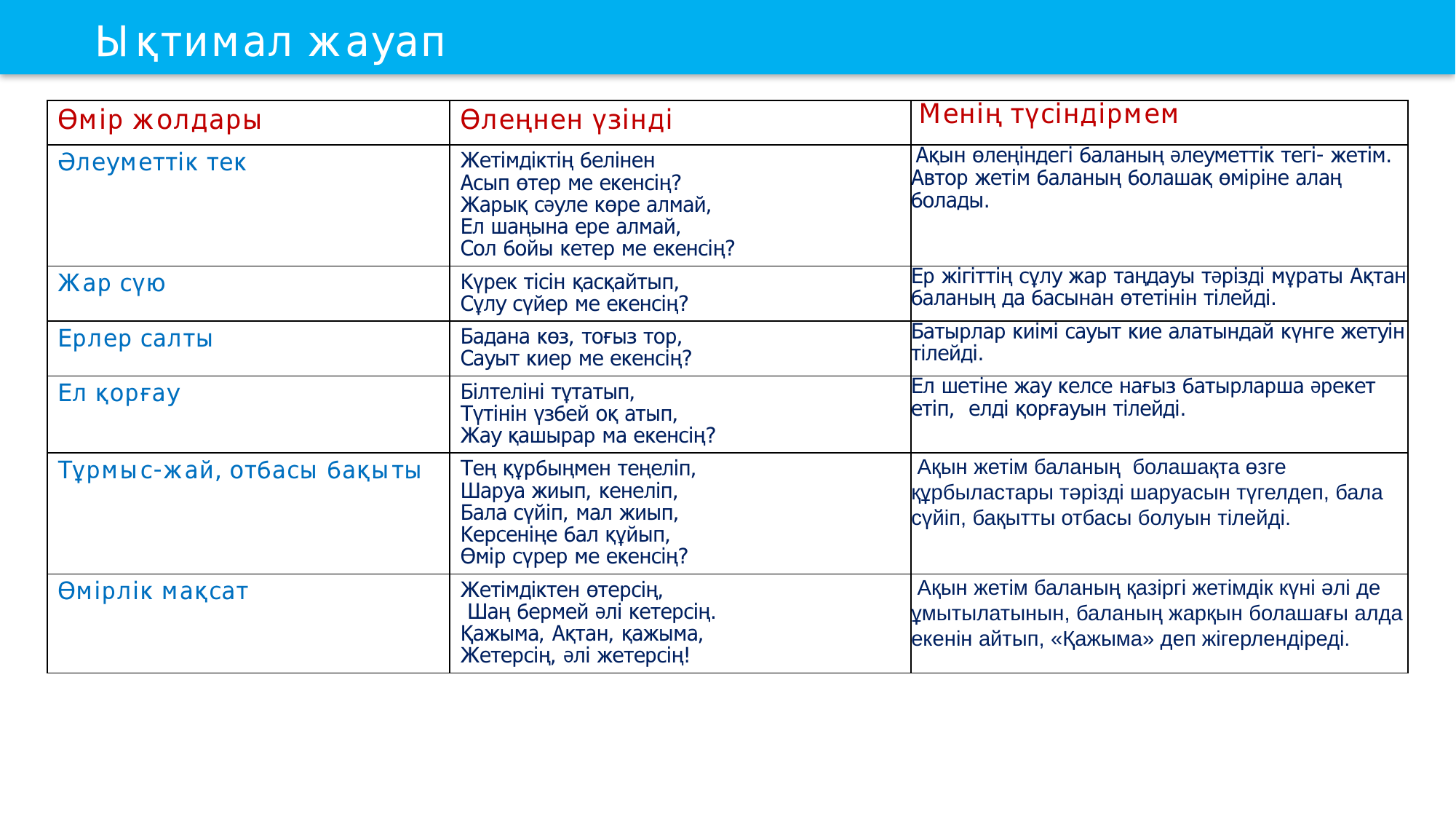

Ықтимал жауап
| Өмір жолдары | Өлеңнен үзінді | Менің түсіндірмем |
| --- | --- | --- |
| Әлеуметтік тек | Жетімдіктің белінен Асып өтер ме екенсің? Жарық сәуле көре алмай, Ел шаңына ере алмай, Сол бойы кетер ме екенсің? | Ақын өлеңіндегі баланың әлеуметтік тегі- жетім. Автор жетім баланың болашақ өміріне алаң болады. |
| Жар сүю | Күрек тісін қасқайтып, Сұлу сүйер ме екенсің? | Ер жігіттің сұлу жар таңдауы тәрізді мұраты Ақтан баланың да басынан өтетінін тілейді. |
| Ерлер салты | Бадана көз, тоғыз тор, Сауыт киер ме екенсің? | Батырлар киімі сауыт кие алатындай күнге жетуін тілейді. |
| Ел қорғау | Білтеліні тұтатып, Түтінін үзбей оқ атып, Жау қашырар ма екенсің? | Ел шетіне жау келсе нағыз батырларша әрекет етіп, елді қорғауын тілейді. |
| Тұрмыс-жай, отбасы бақыты | Тең құрбыңмен теңеліп, Шаруа жиып, кенеліп, Бала сүйіп, мал жиып, Керсеніңе бал құйып, Өмір сүрер ме екенсің? | Ақын жетім баланың болашақта өзге құрбыластары тәрізді шаруасын түгелдеп, бала сүйіп, бақытты отбасы болуын тілейді. |
| Өмірлік мақсат | Жетімдіктен өтерсің, Шаң бермей әлі кетерсің. Қажыма, Ақтан, қажыма, Жетерсің, әлі жетерсің! | Ақын жетім баланың қазіргі жетімдік күні әлі де ұмытылатынын, баланың жарқын болашағы алда екенін айтып, «Қажыма» деп жігерлендіреді. |